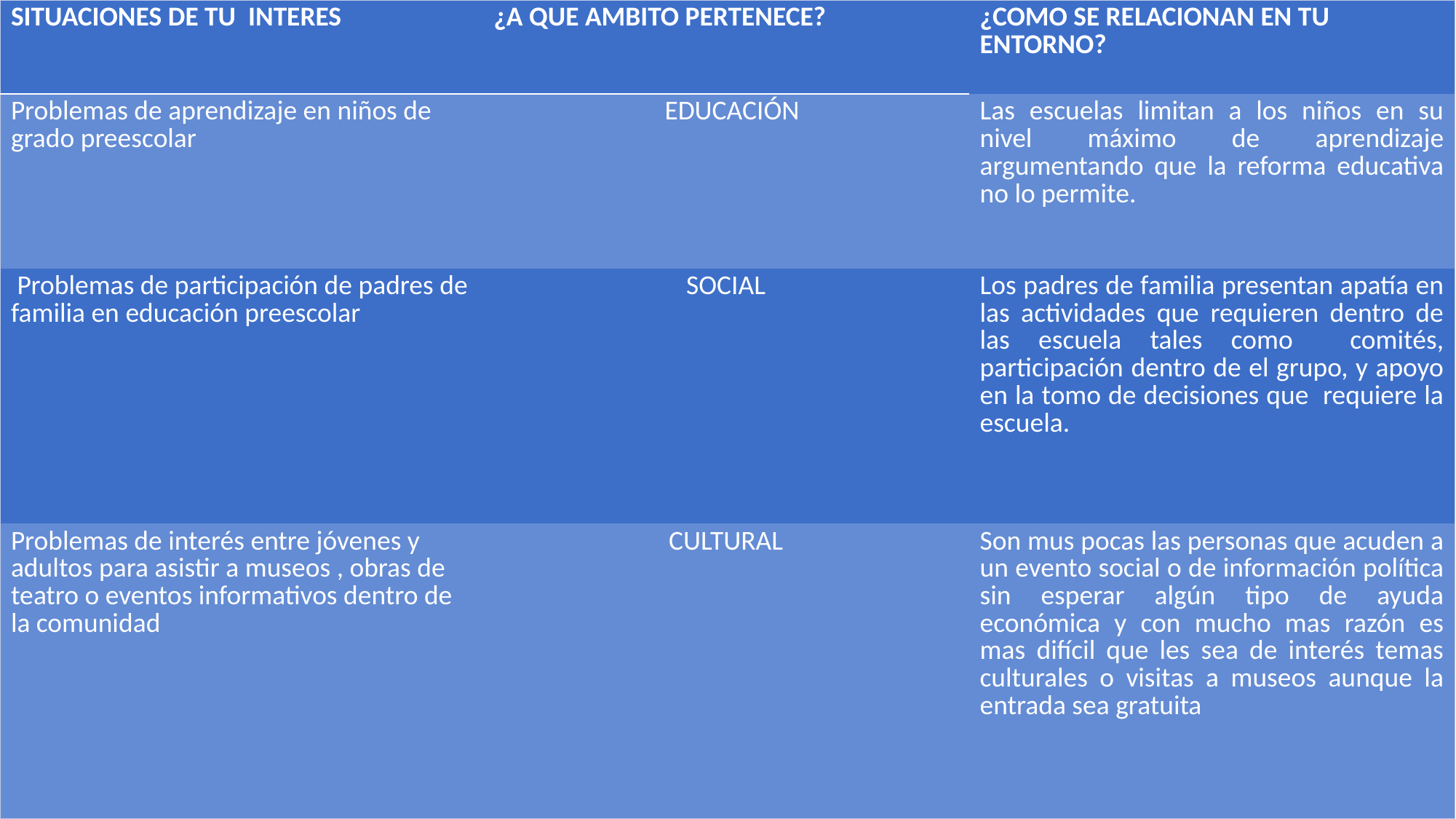

| SITUACIONES DE TU INTERES | ¿A QUE AMBITO PERTENECE? | ¿COMO SE RELACIONAN EN TU ENTORNO? |
| --- | --- | --- |
| Problemas de aprendizaje en niños de grado preescolar | EDUCACIÓN | Las escuelas limitan a los niños en su nivel máximo de aprendizaje argumentando que la reforma educativa no lo permite. |
| Problemas de participación de padres de familia en educación preescolar | SOCIAL | Los padres de familia presentan apatía en las actividades que requieren dentro de las escuela tales como comités, participación dentro de el grupo, y apoyo en la tomo de decisiones que requiere la escuela. |
| Problemas de interés entre jóvenes y adultos para asistir a museos , obras de teatro o eventos informativos dentro de la comunidad | CULTURAL | Son mus pocas las personas que acuden a un evento social o de información política sin esperar algún tipo de ayuda económica y con mucho mas razón es mas difícil que les sea de interés temas culturales o visitas a museos aunque la entrada sea gratuita |